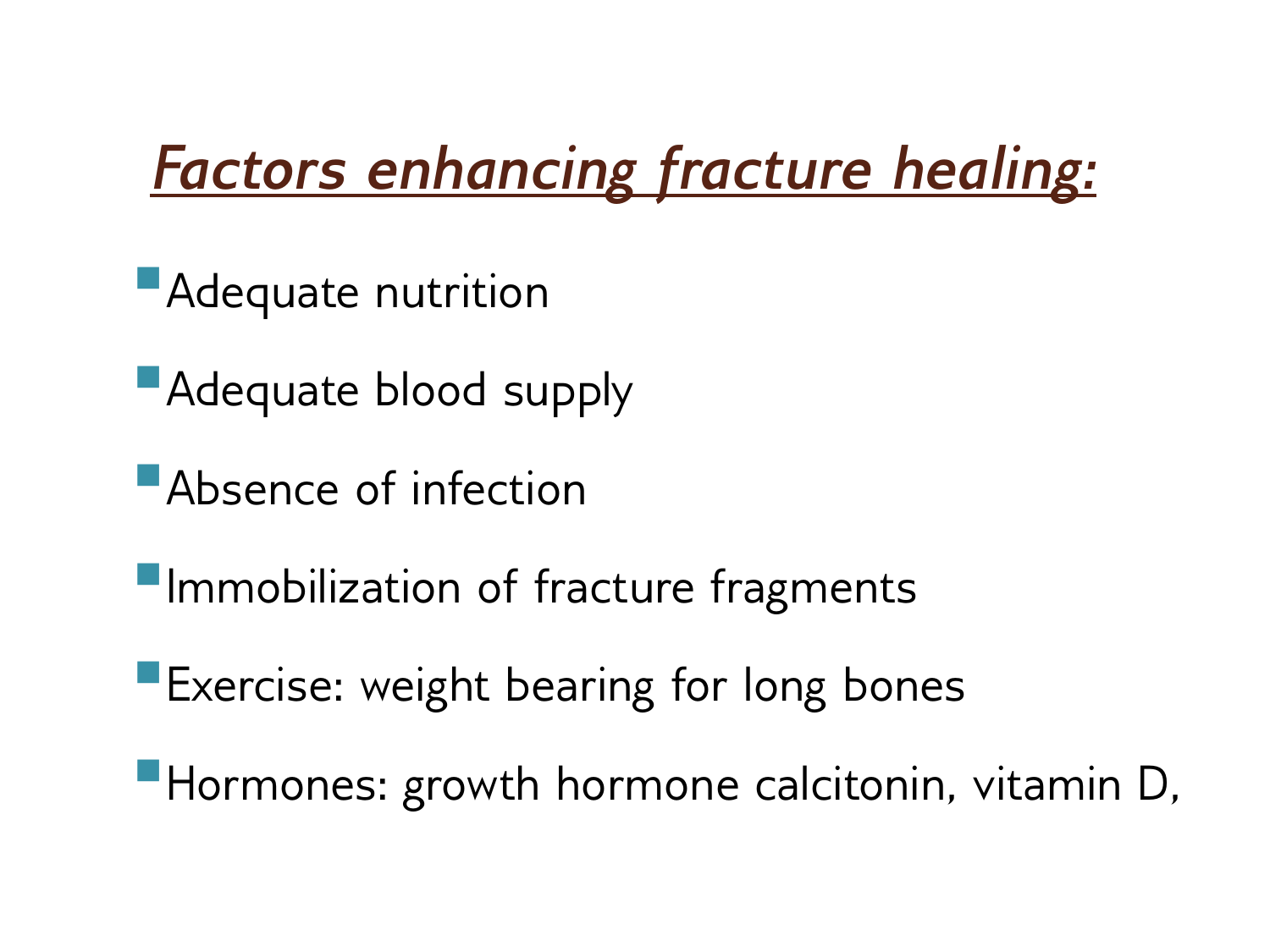

# Factors enhancing fracture healing:
Adequate nutrition
Adequate blood supply
Absence of infection
Immobilization of fracture fragments
Exercise: weight bearing for long bones
Hormones: growth hormone calcitonin, vitamin D,